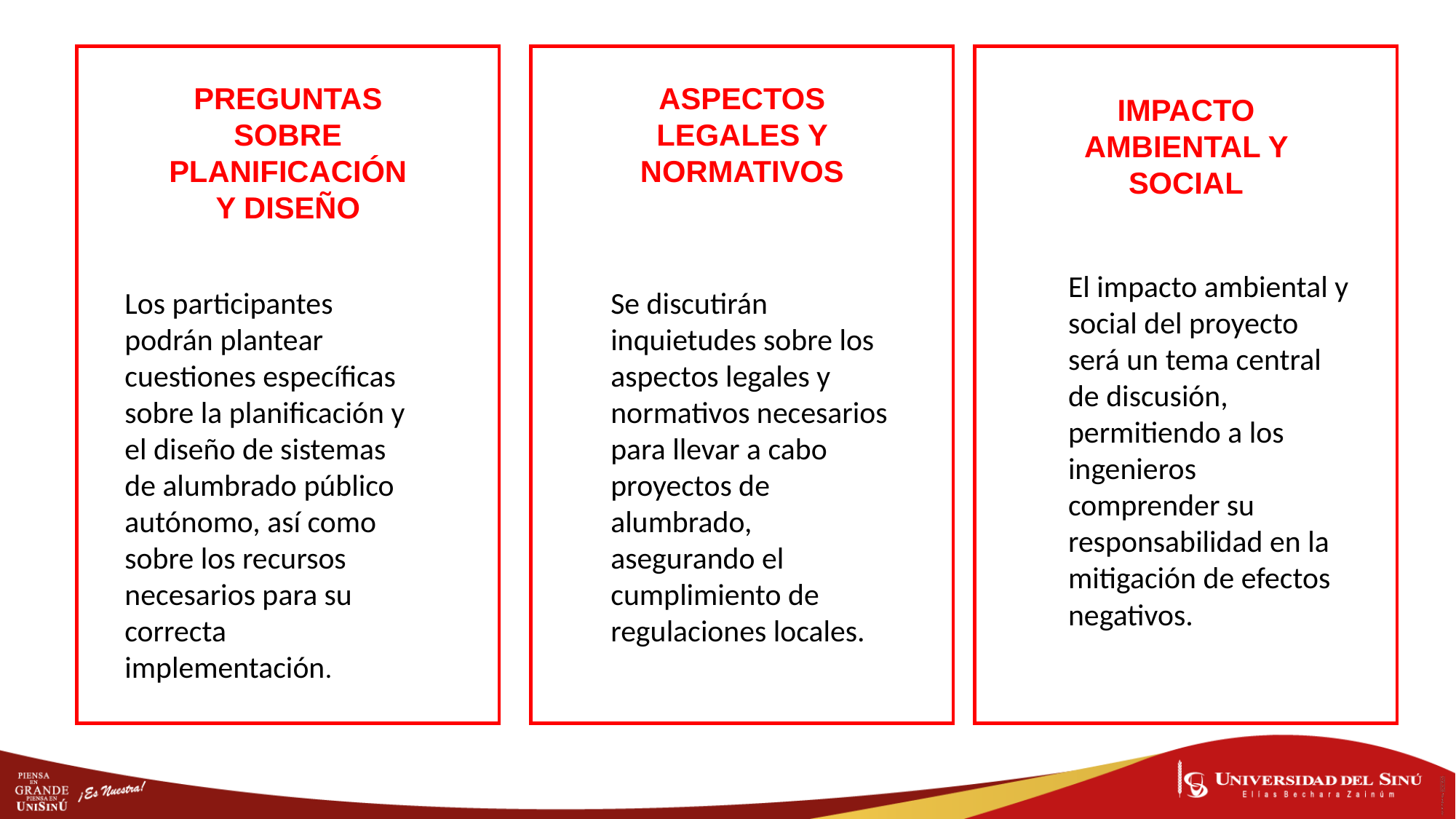

renal:
 renal:
 renal:
PREGUNTAS SOBRE PLANIFICACIÓN Y DISEÑO
ASPECTOS LEGALES Y NORMATIVOS
IMPACTO AMBIENTAL Y SOCIAL
El impacto ambiental y social del proyecto será un tema central de discusión, permitiendo a los ingenieros comprender su responsabilidad en la mitigación de efectos negativos.
Los participantes podrán plantear cuestiones específicas sobre la planificación y el diseño de sistemas de alumbrado público autónomo, así como sobre los recursos necesarios para su correcta implementación.
Se discutirán inquietudes sobre los aspectos legales y normativos necesarios para llevar a cabo proyectos de alumbrado, asegurando el cumplimiento de regulaciones locales.